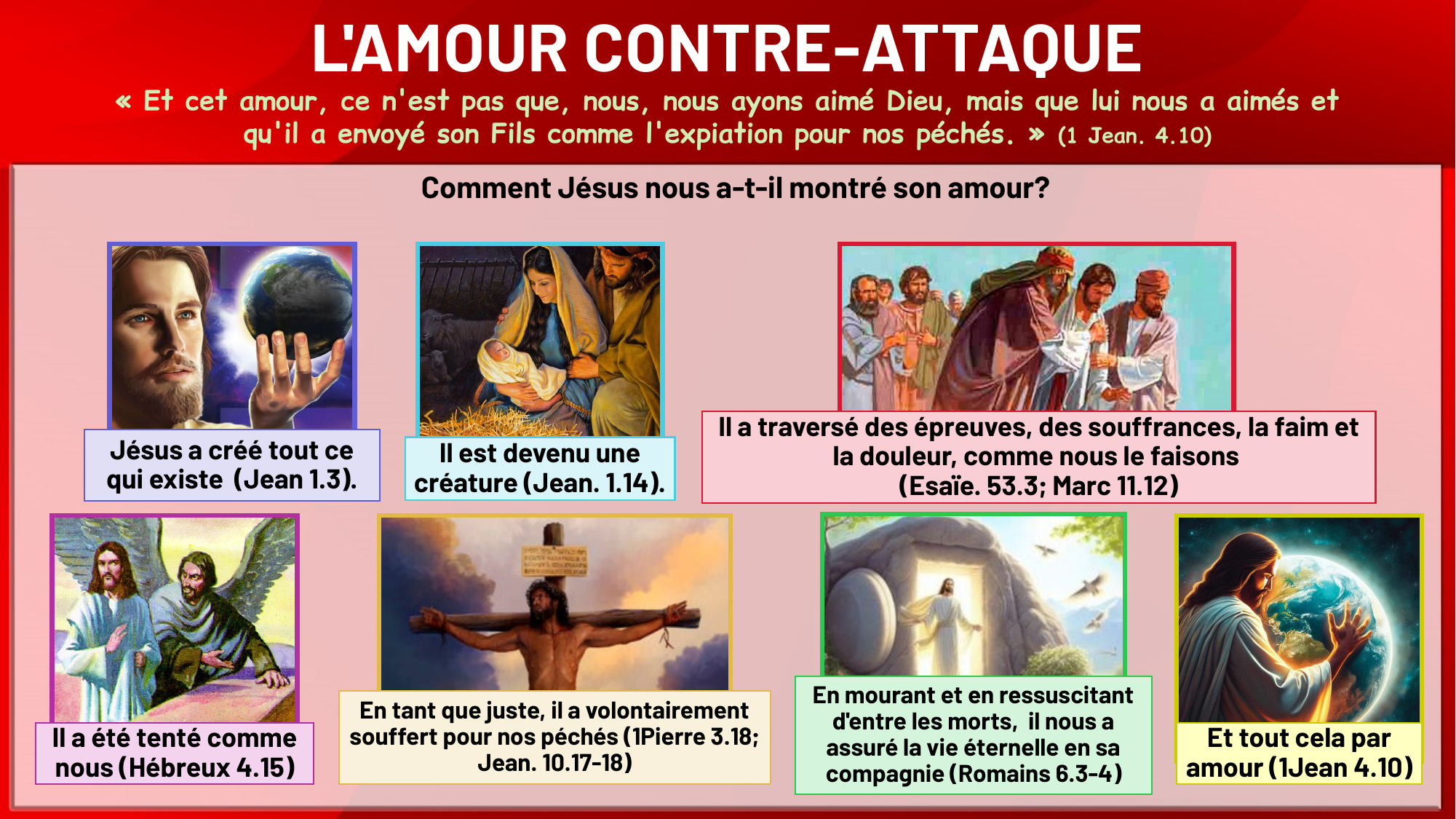

L'AMOUR CONTRE-ATTAQUE
« Et cet amour, ce n'est pas que, nous, nous ayons aimé Dieu, mais que lui nous a aimés et qu'il a envoyé son Fils comme l'expiation pour nos péchés. » (1 Jean. 4.10)
Comment Jésus nous a-t-il montré son amour?
Jésus a créé tout ce qui existe  (Jean 1.3).
Il est devenu une créature (Jean. 1.14).
Il a traversé des épreuves, des souffrances, la faim et la douleur, comme nous le faisons
(Esaïe. 53.3; Marc 11.12)
Il a été tenté comme nous (Hébreux 4.15)
En tant que juste, il a volontairement souffert pour nos péchés (1Pierre 3.18; Jean. 10.17-18)
En mourant et en ressuscitant d'entre les morts,  il nous a assuré la vie éternelle en sa compagnie (Romains 6.3-4)
Et tout cela par amour (1Jean 4.10)